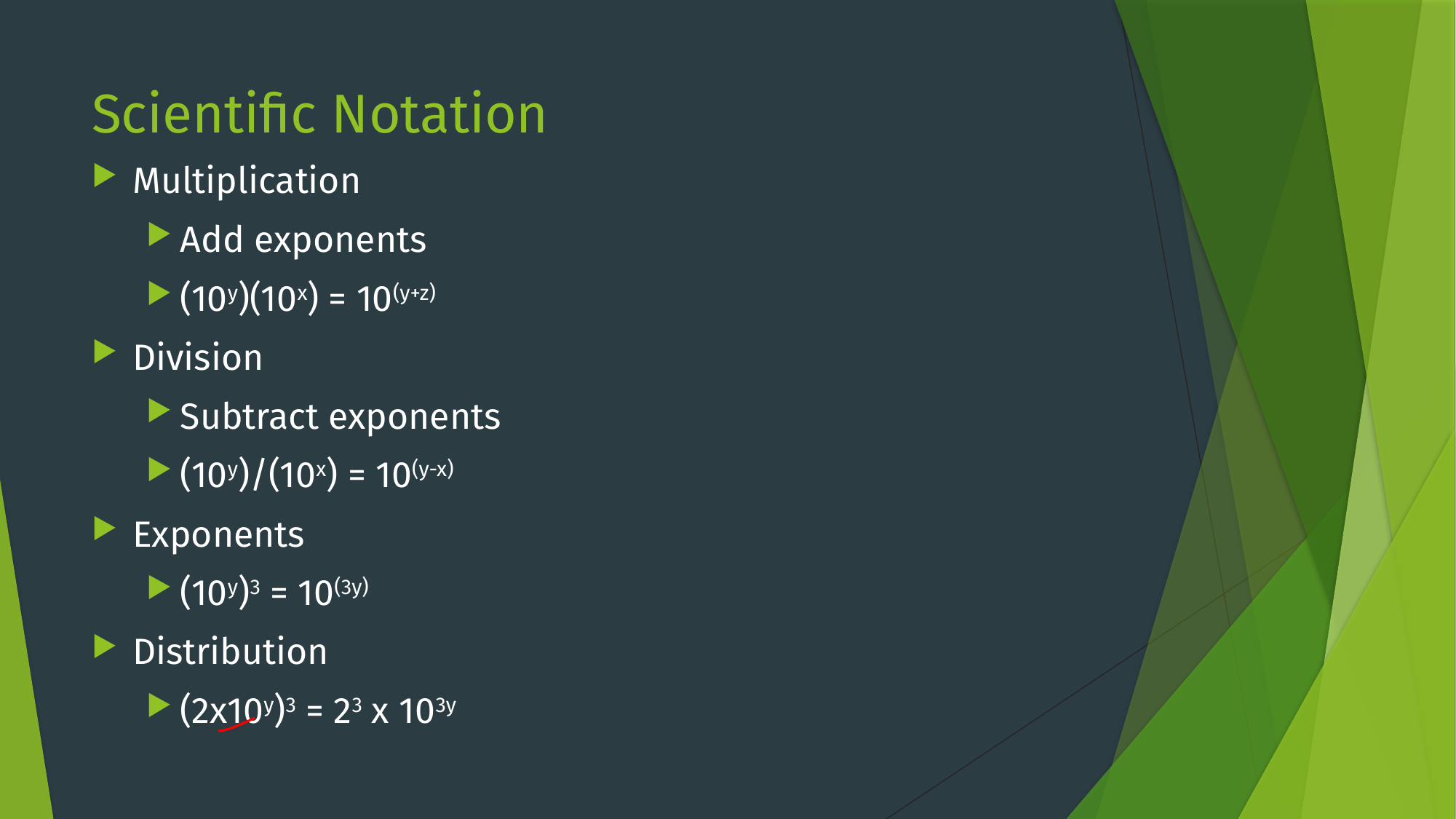

# Scientific Notation
Multiplication
Add exponents
(10y)(10x) = 10(y+z)
Division
Subtract exponents
(10y)/(10x) = 10(y-x)
Exponents
(10y)3 = 10(3y)
Distribution
(2x10y)3 = 23 x 103y